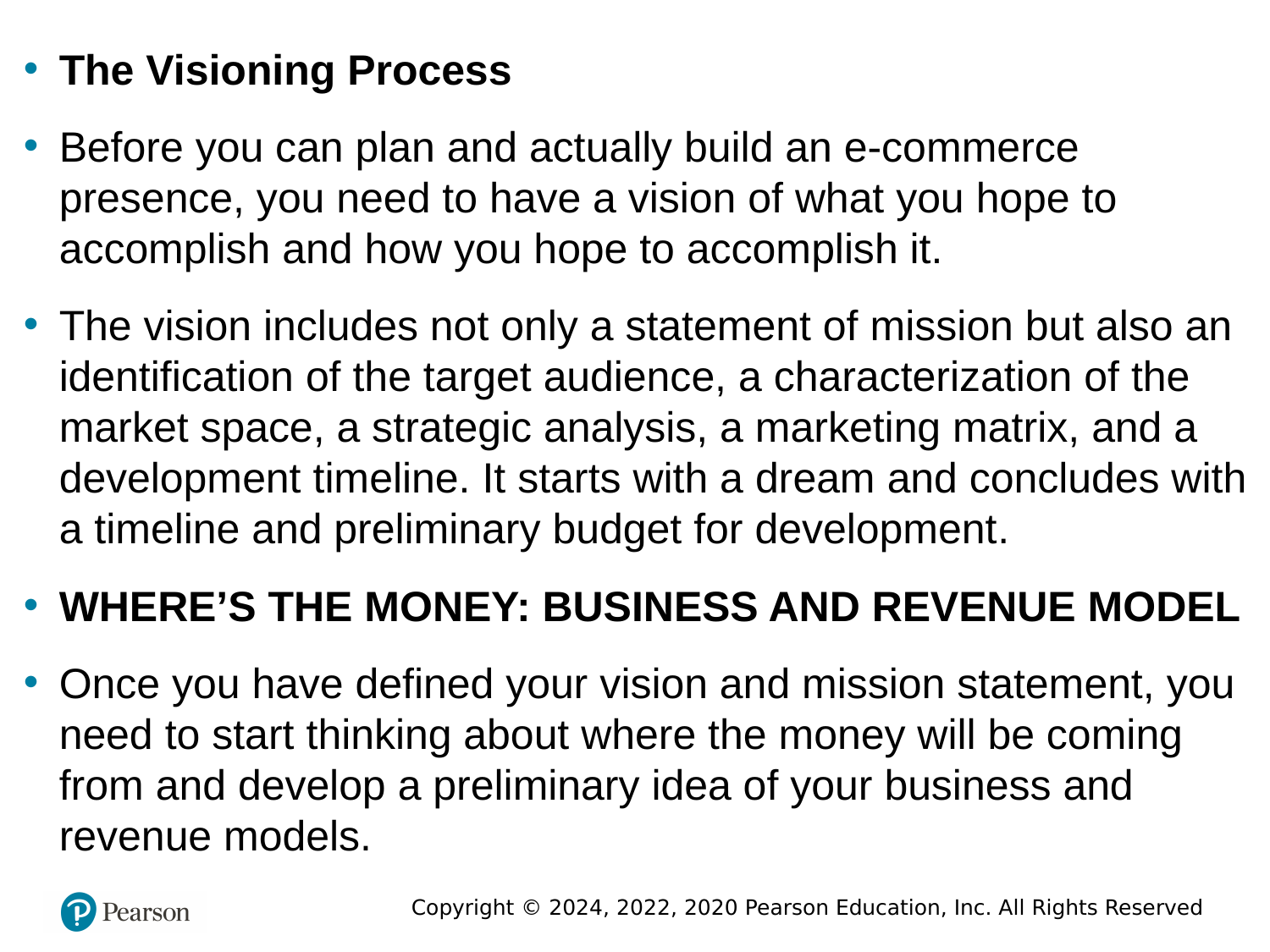

The Visioning Process
Before you can plan and actually build an e-commerce presence, you need to have a vision of what you hope to accomplish and how you hope to accomplish it.
The vision includes not only a statement of mission but also an identification of the target audience, a characterization of the market space, a strategic analysis, a marketing matrix, and a development timeline. It starts with a dream and concludes with a timeline and preliminary budget for development.
WHERE’S THE MONEY: BUSINESS AND REVENUE MODEL
Once you have defined your vision and mission statement, you need to start thinking about where the money will be coming from and develop a preliminary idea of your business and revenue models.